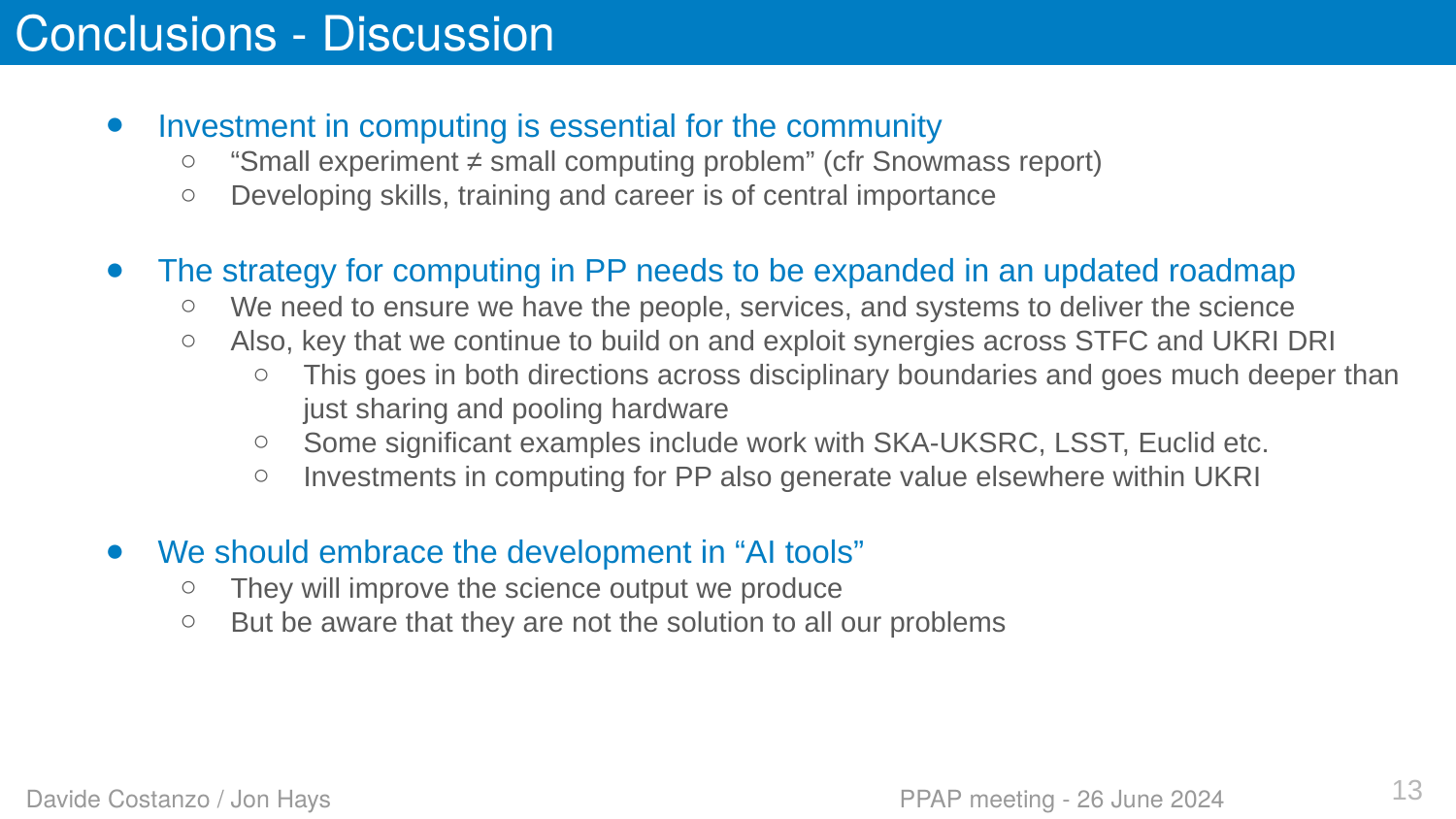

# Conclusions - Discussion
Investment in computing is essential for the community
“Small experiment ≠ small computing problem” (cfr Snowmass report)
Developing skills, training and career is of central importance

The strategy for computing in PP needs to be expanded in an updated roadmap
We need to ensure we have the people, services, and systems to deliver the science
Also, key that we continue to build on and exploit synergies across STFC and UKRI DRI
This goes in both directions across disciplinary boundaries and goes much deeper than just sharing and pooling hardware
Some significant examples include work with SKA-UKSRC, LSST, Euclid etc.
Investments in computing for PP also generate value elsewhere within UKRI

We should embrace the development in “AI tools”
They will improve the science output we produce
But be aware that they are not the solution to all our problems

13